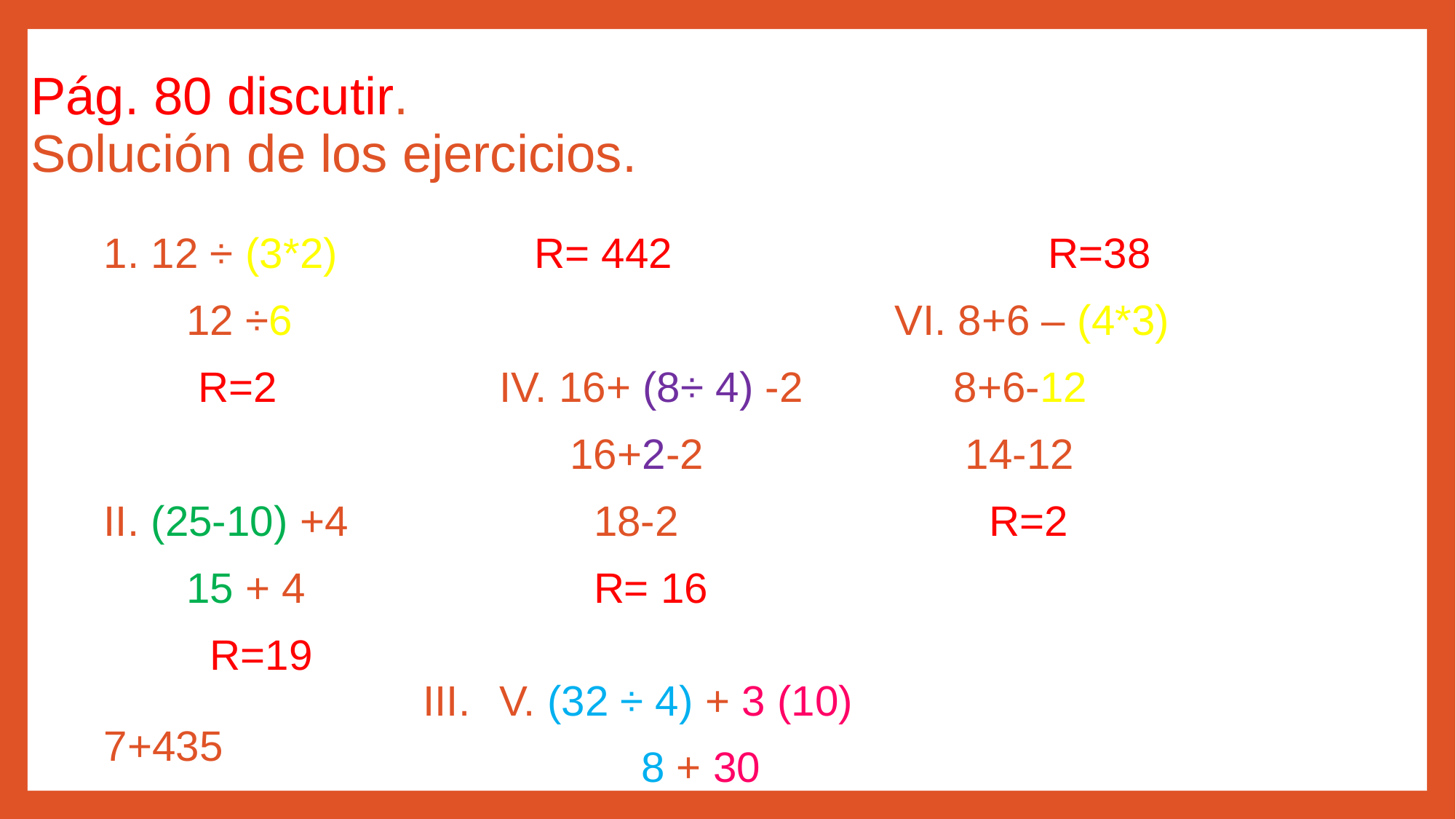

# Pág. 80 discutir. Solución de los ejercicios.
1. 12 ÷ (3*2)
       12 ÷6
        R=2

II. (25-10) +4
       15 + 4
         R=19                                           III. 7+435
   R= 442

IV. 16+ (8÷ 4) -2
      16+2-2
        18-2
        R= 16
V. (32 ÷ 4) + 3 (10)
            8 + 30
             R=38
VI. 8+6 – (4*3)
     8+6-12
      14-12
        R=2